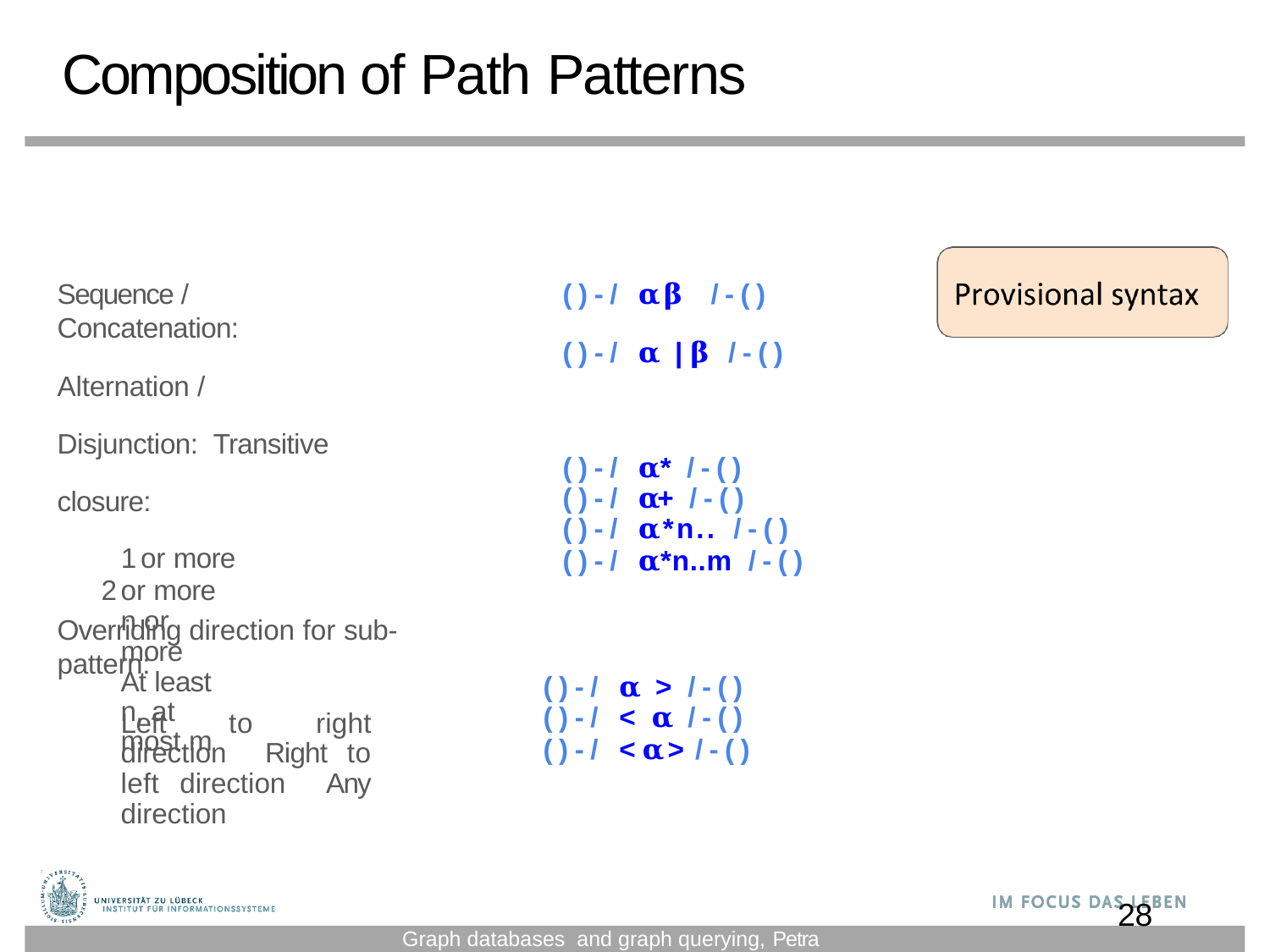

# Composition of Path Patterns

Sequence / Concatenation:
Alternation / Disjunction:  Transitive closure:
or more
or more  n or more
At least n, at most m
()-/ 𝛂 𝛃       /-()
()-/ 𝛂    |𝛃     /-()
()-/ 𝛂* /-()
()-/ 𝛂+  /-()
()-/ 𝛂*n.. /-()
()-/ 𝛂*n..m /-()
Overriding direction for sub-pattern:
Left to right direction  Right to left direction  Any direction
()-/ 𝛂    >  /-()
()-/ <  𝛂    /-()
()-/ < 𝛂 > /-()
28
Graph databases  and graph querying, Petra Selmer